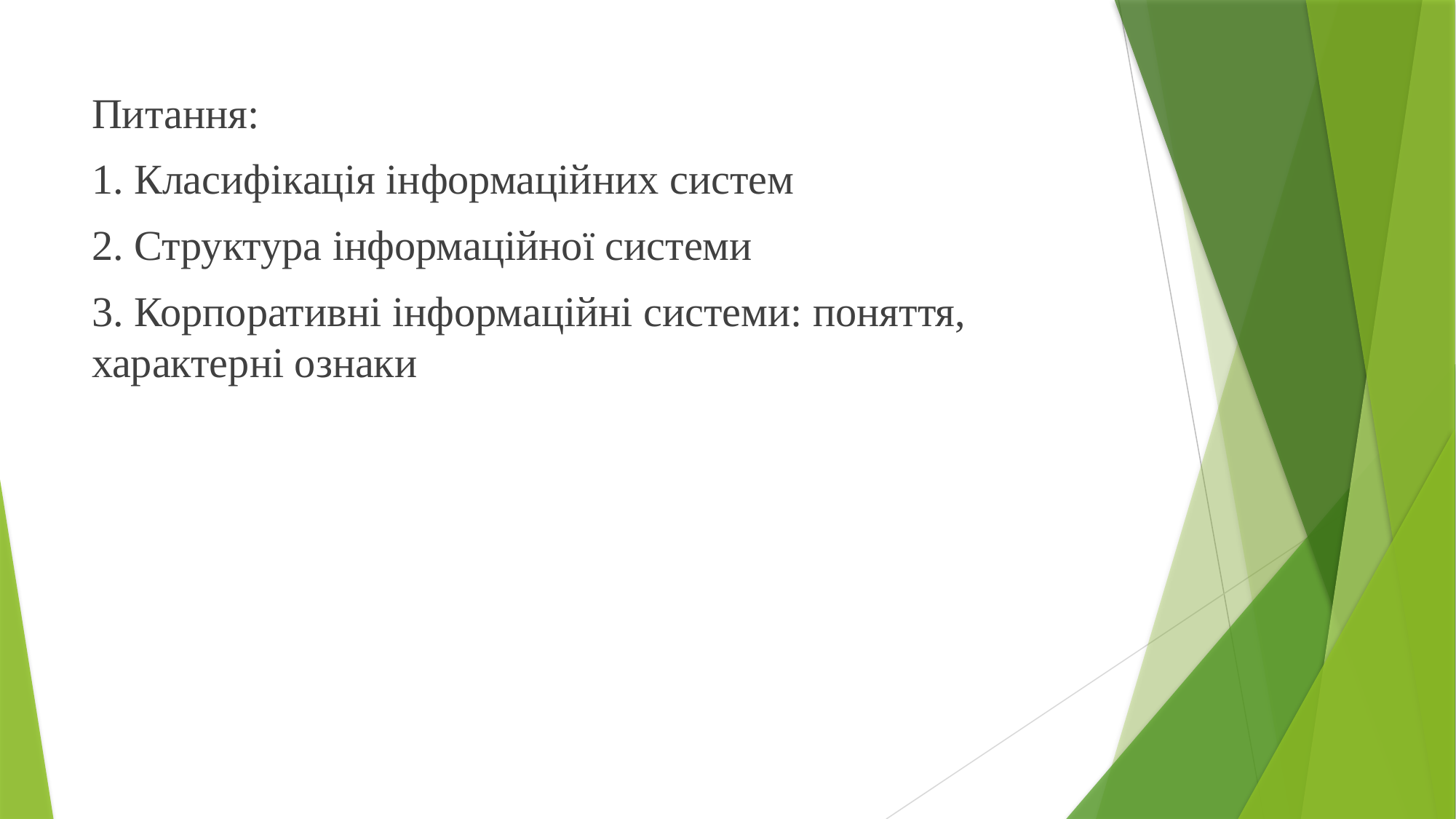

Питання:
1. Класифікація інформаційних систем
2. Структура інформаційної системи
3. Корпоративні інформаційні системи: поняття, характерні ознаки